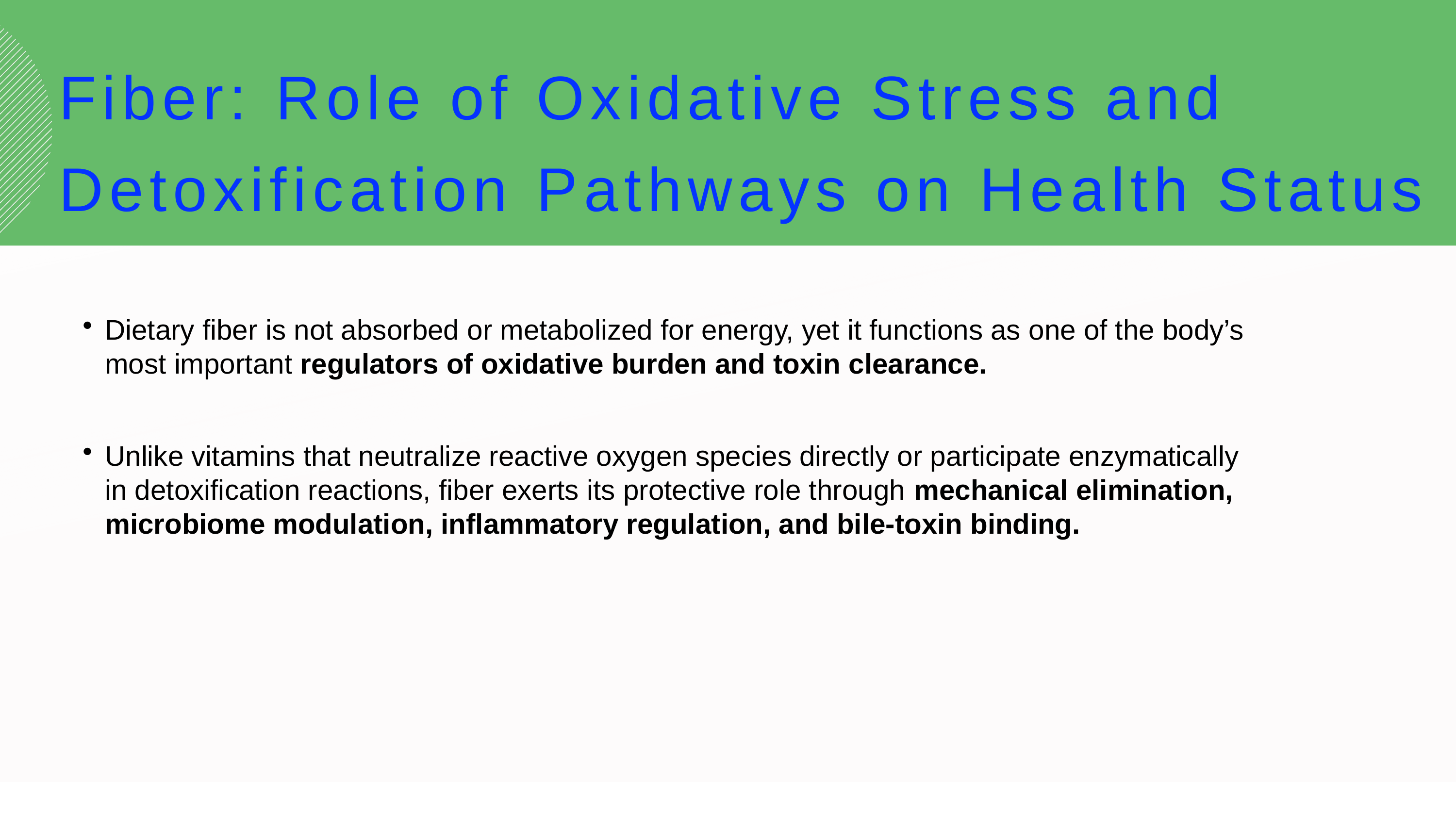

Fiber: Role of Oxidative Stress and Detoxification Pathways on Health Status
Dietary fiber is not absorbed or metabolized for energy, yet it functions as one of the body’s most important regulators of oxidative burden and toxin clearance.

Unlike vitamins that neutralize reactive oxygen species directly or participate enzymatically in detoxification reactions, fiber exerts its protective role through mechanical elimination, microbiome modulation, inflammatory regulation, and bile-toxin binding.

81